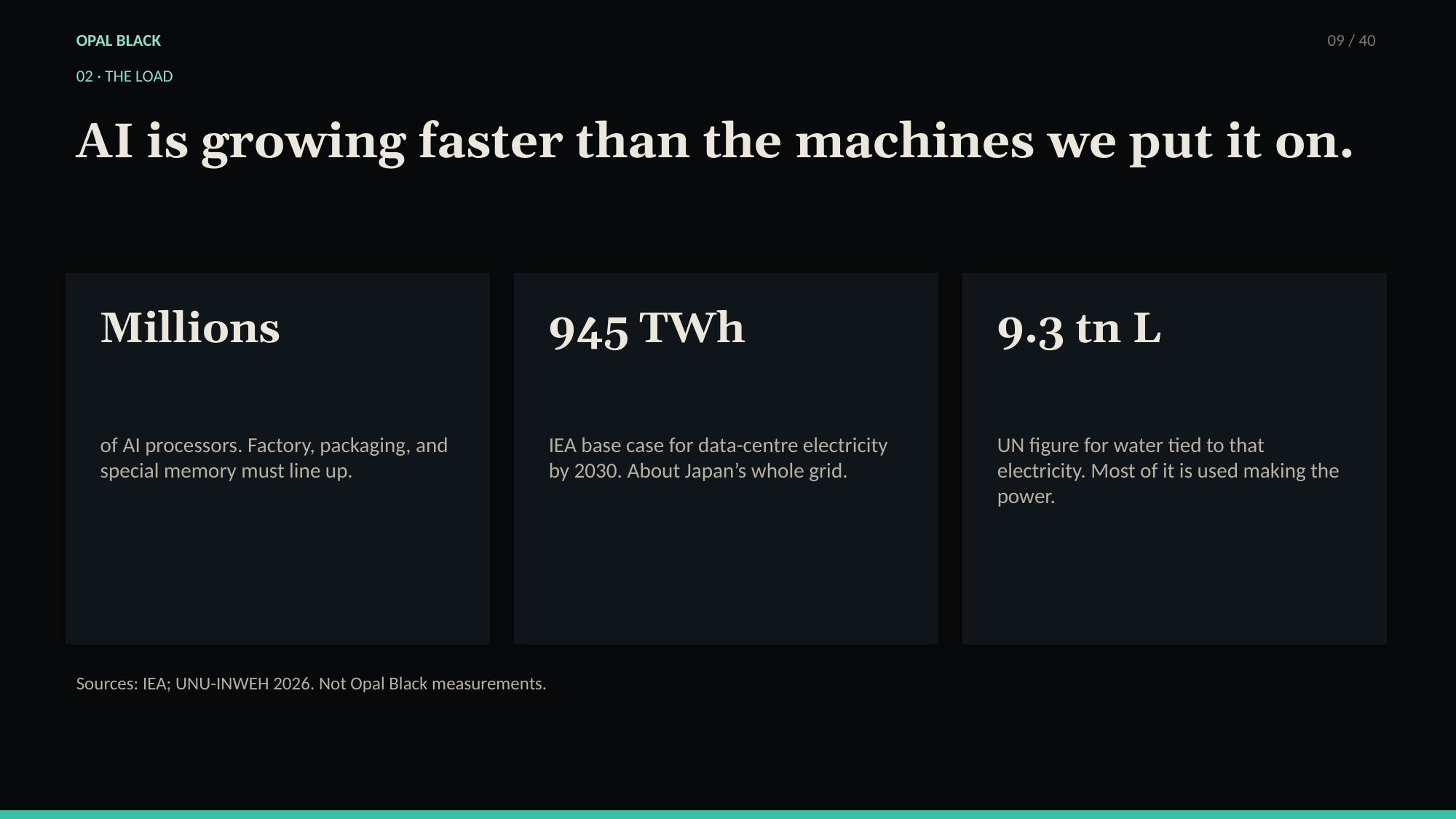

OPAL BLACK
09 / 40
02 · THE LOAD
AI is growing faster than the machines we put it on.

Millions
945 TWh
9.3 tn L
of AI processors. Factory, packaging, and special memory must line up.
IEA base case for data-centre electricity by 2030. About Japan’s whole grid.
UN figure for water tied to that electricity. Most of it is used making the power.
Sources: IEA; UNU-INWEH 2026. Not Opal Black measurements.